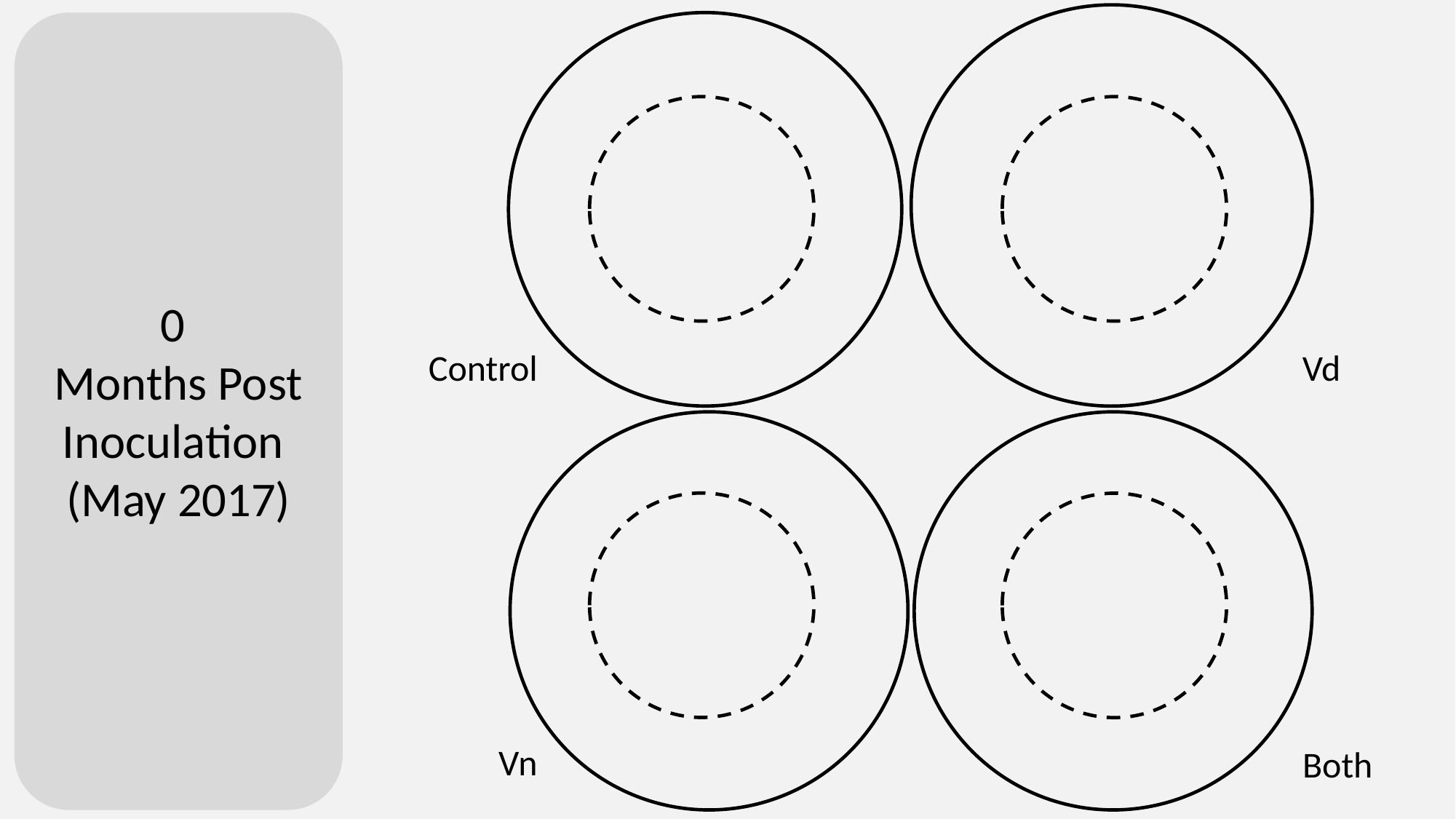

0
Months Post Inoculation
(May 2017)
Control
Vd

Vn
Both